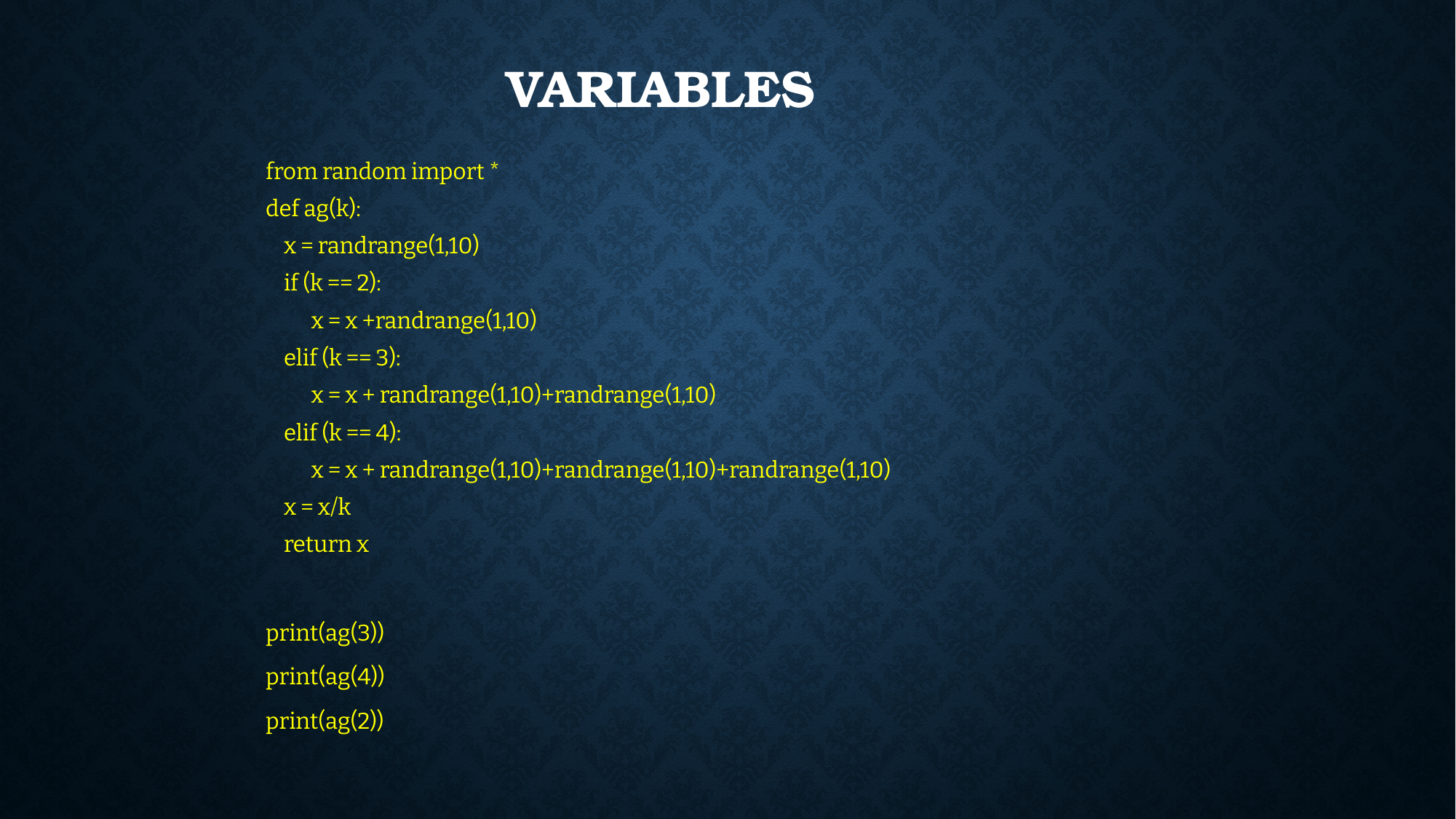

# Variables
from random import *
def ag(k):
    x = randrange(1,10)
    if (k == 2):
          x = x +randrange(1,10)
    elif (k == 3):
          x = x + randrange(1,10)+randrange(1,10)
    elif (k == 4):
          x = x + randrange(1,10)+randrange(1,10)+randrange(1,10)
    x = x/k
    return x

print(ag(3))
print(ag(4))
print(ag(2))